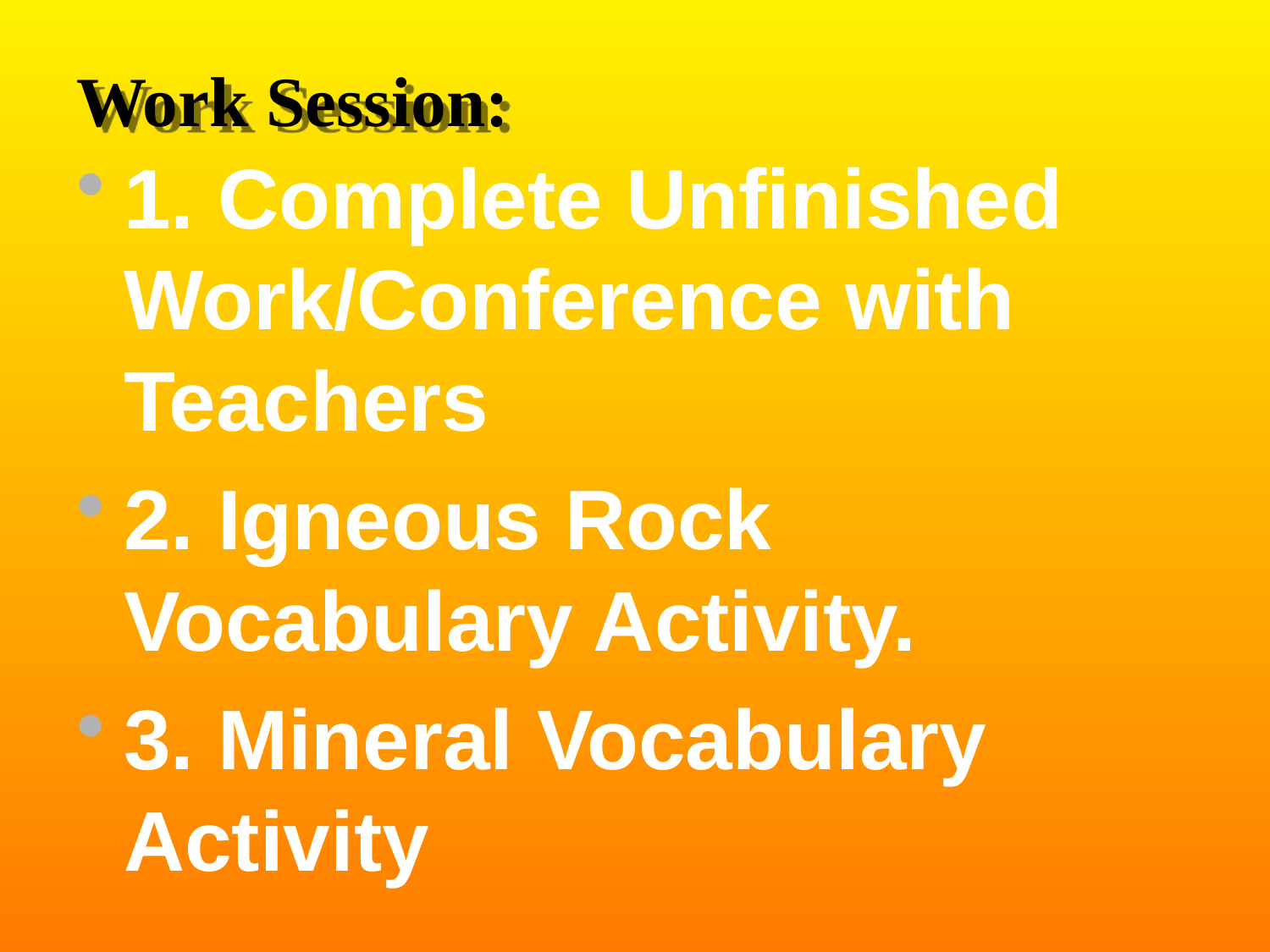

# Work Session:
1. Complete Unfinished Work/Conference with Teachers
2. Igneous Rock Vocabulary Activity.
3. Mineral Vocabulary Activity